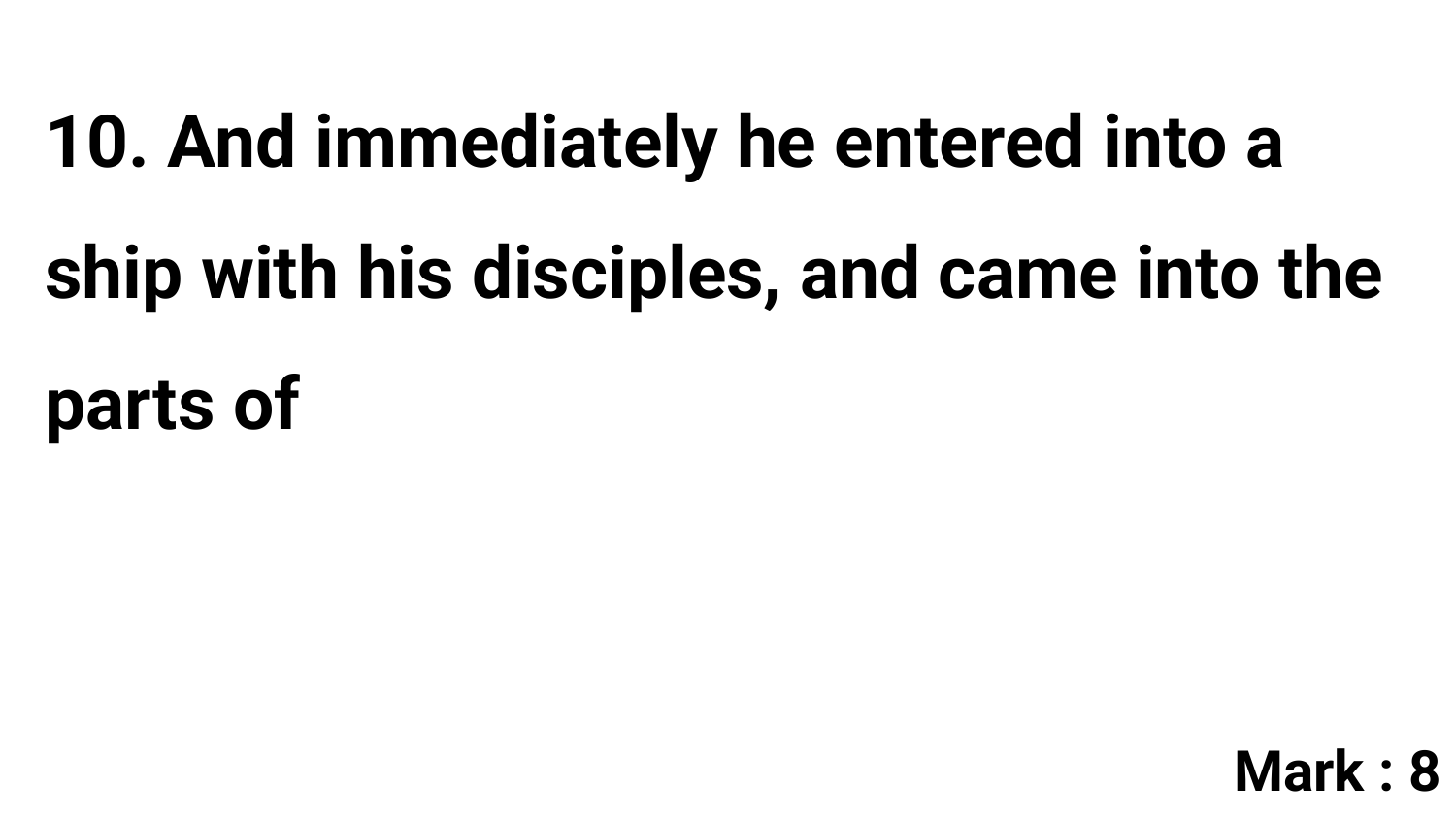

10. And immediately he entered into a ship with his disciples, and came into the parts of
Mark : 8